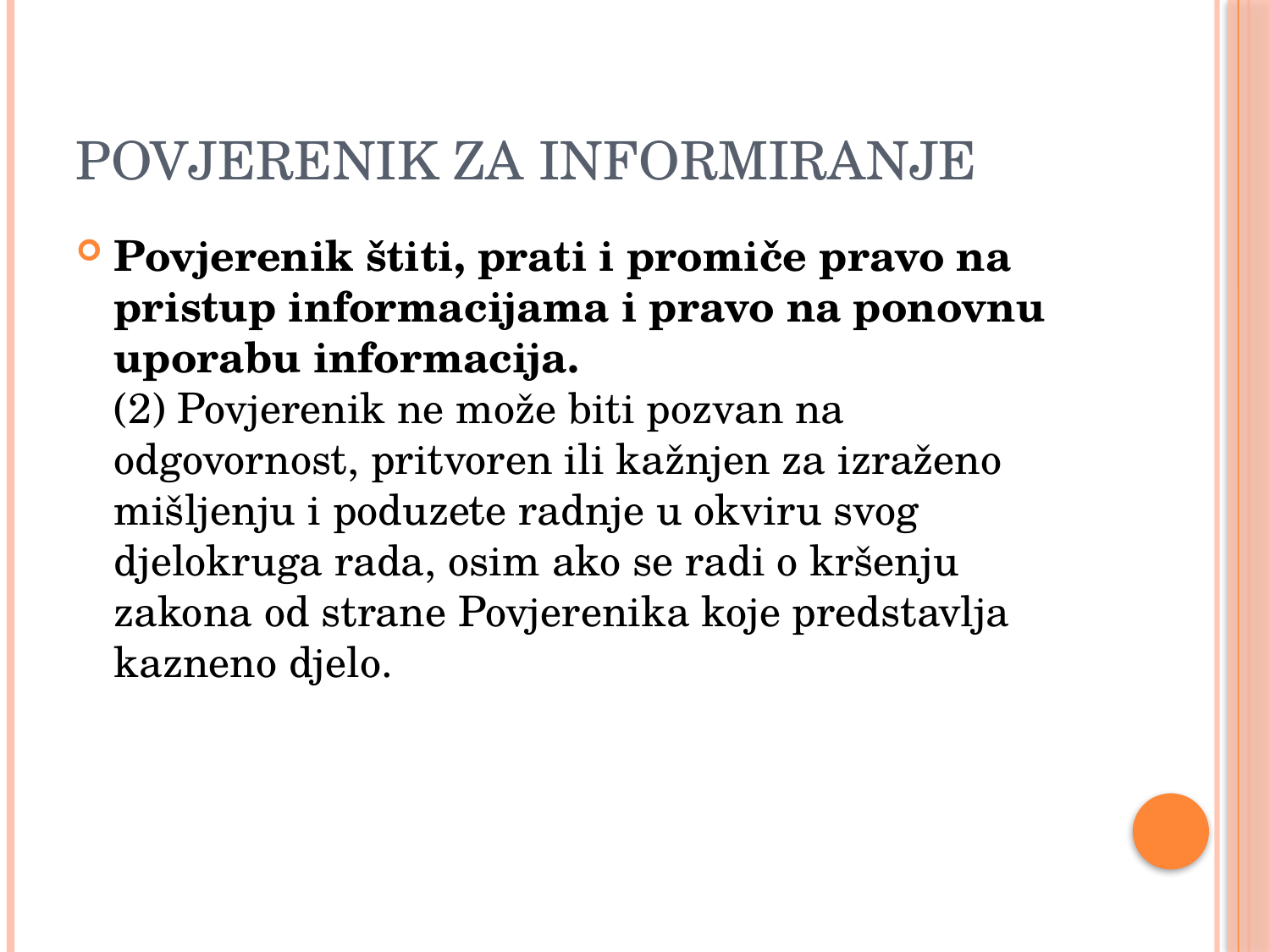

# Povjerenik za informiranje
Povjerenik štiti, prati i promiče pravo na pristup informacijama i pravo na ponovnu uporabu informacija.
(2) Povjerenik ne može biti pozvan na odgovornost, pritvoren ili kažnjen za izraženo mišljenju i poduzete radnje u okviru svog djelokruga rada, osim ako se radi o kršenju zakona od strane Povjerenika koje predstavlja kazneno djelo.